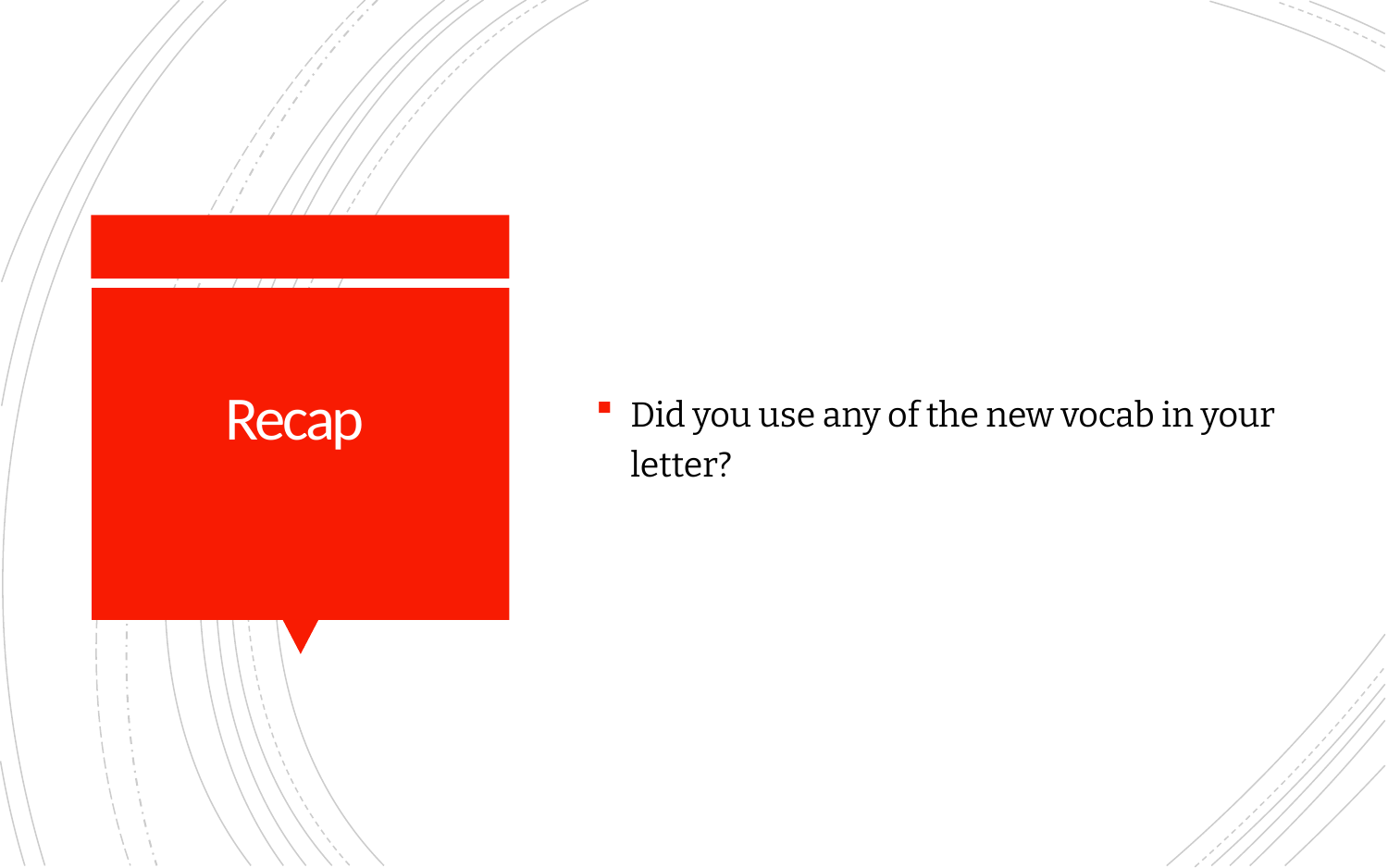

Did you use any of the new vocab in your letter?
# Recap